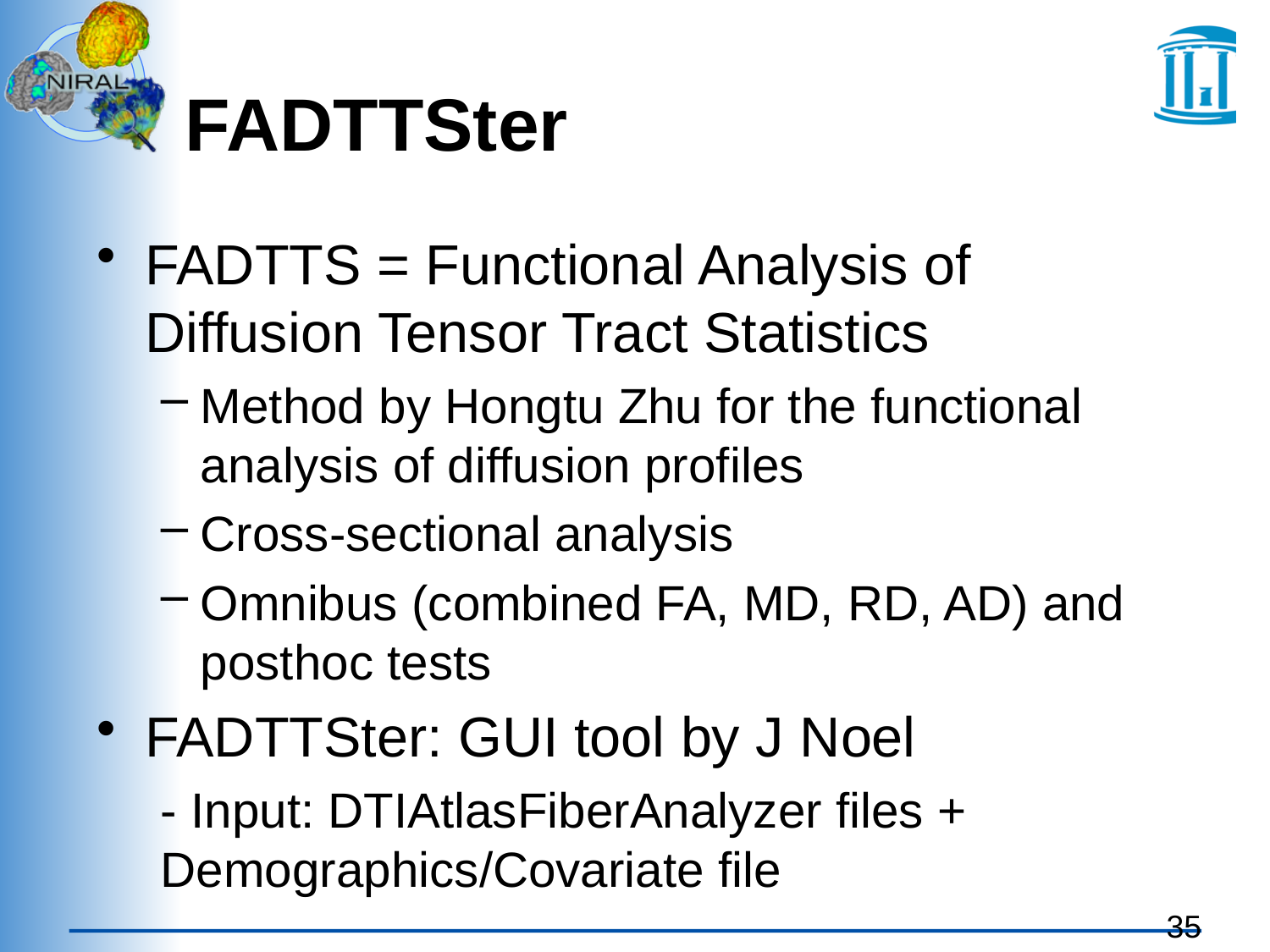

# FADTTSter
FADTTS = Functional Analysis of Diffusion Tensor Tract Statistics
Method by Hongtu Zhu for the functional analysis of diffusion profiles
Cross-sectional analysis
Omnibus (combined FA, MD, RD, AD) and posthoc tests
FADTTSter: GUI tool by J Noel
- Input: DTIAtlasFiberAnalyzer files + Demographics/Covariate file